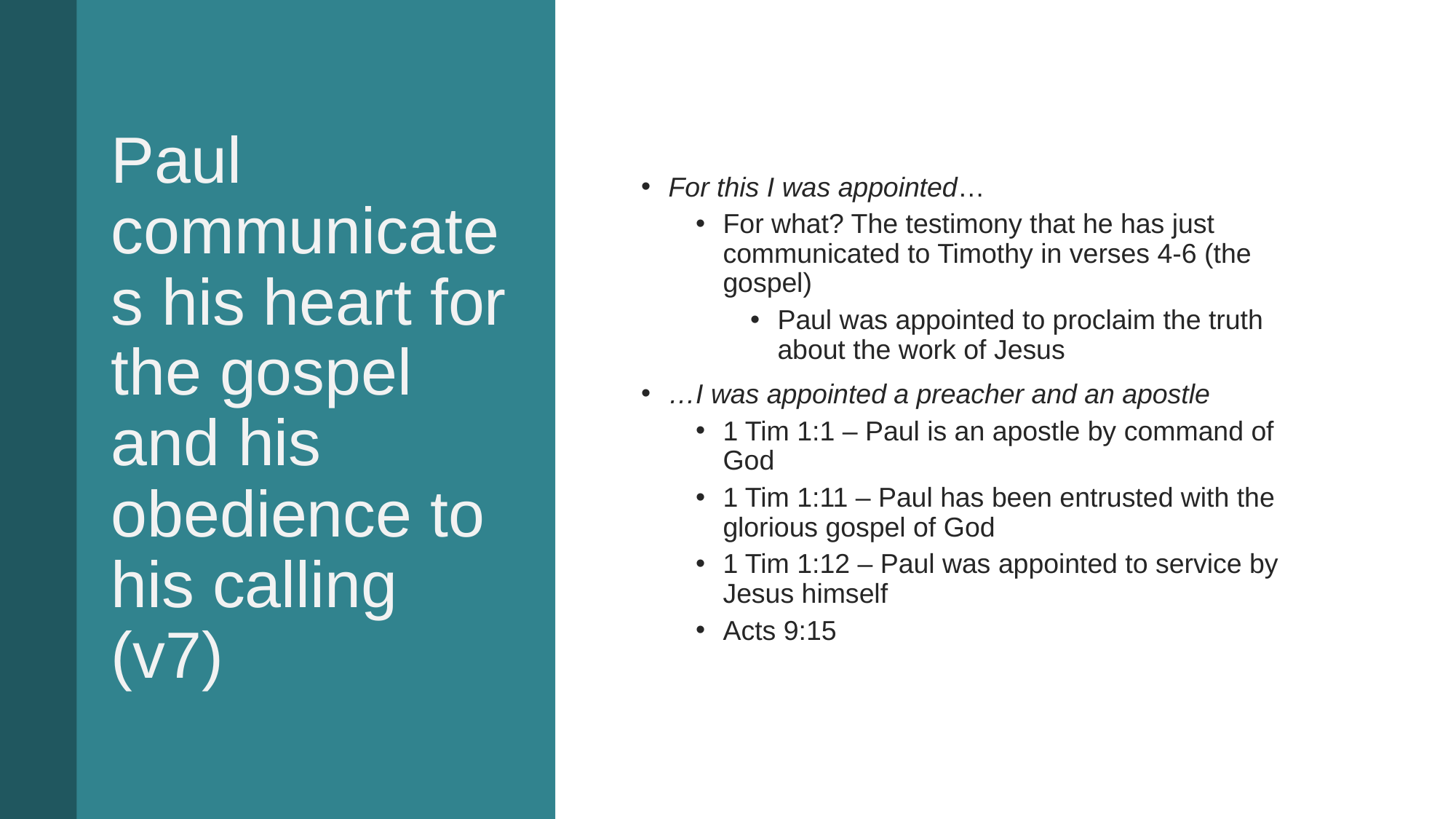

# Paul communicates his heart for the gospel and his obedience to his calling (v7)
For this I was appointed…
For what? The testimony that he has just communicated to Timothy in verses 4-6 (the gospel)
Paul was appointed to proclaim the truth about the work of Jesus
…I was appointed a preacher and an apostle
1 Tim 1:1 – Paul is an apostle by command of God
1 Tim 1:11 – Paul has been entrusted with the glorious gospel of God
1 Tim 1:12 – Paul was appointed to service by Jesus himself
Acts 9:15